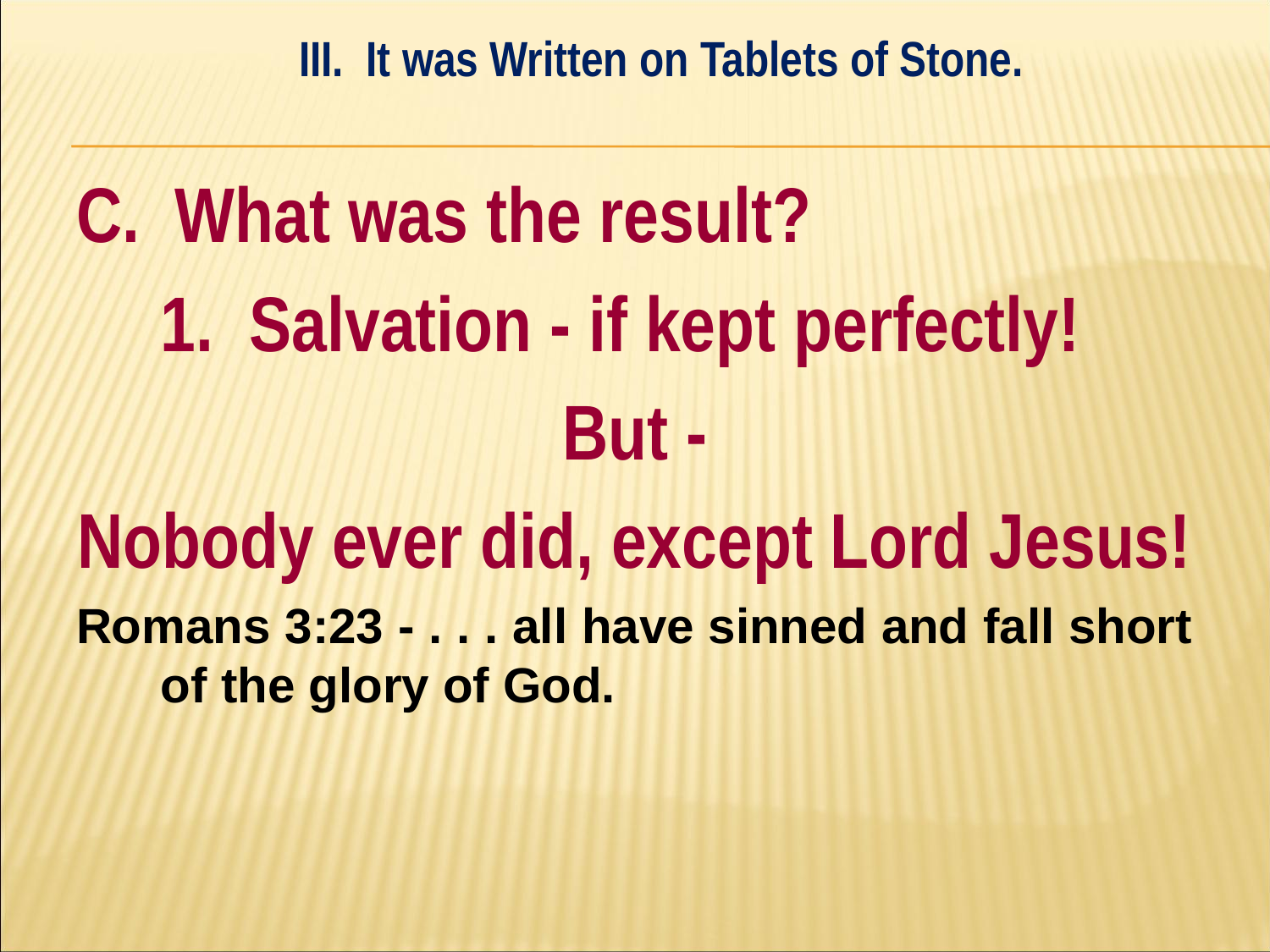

III.  It was Written on Tablets of Stone.
#
C.  What was the result?
	1.  Salvation - if kept perfectly!
But -
Nobody ever did, except Lord Jesus!
Romans 3:23 - . . . all have sinned and fall short of the glory of God.